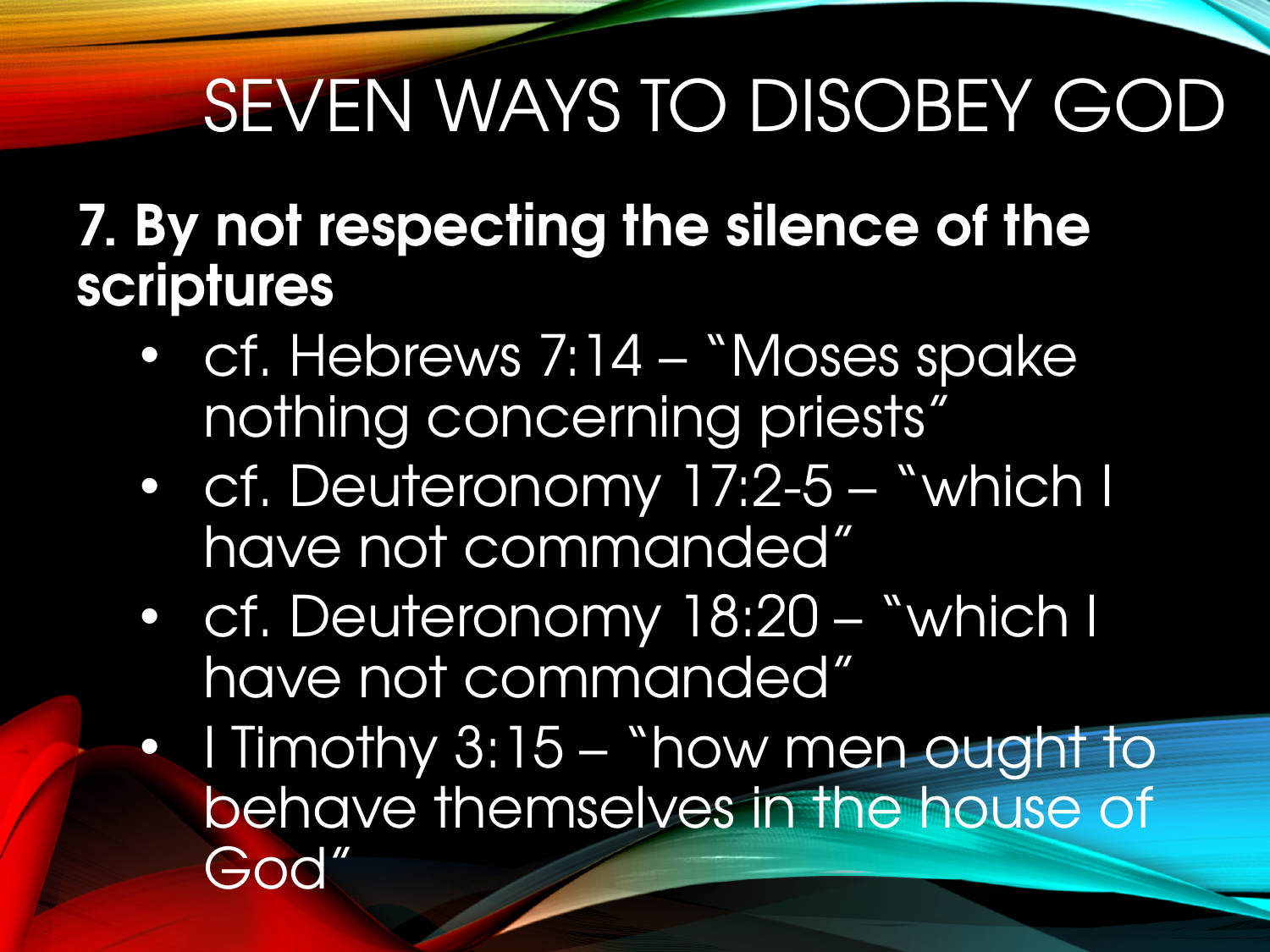

# Seven Ways To Disobey God
7. By not respecting the silence of the scriptures
cf. Hebrews 7:14 – “Moses spake nothing concerning priests”
cf. Deuteronomy 17:2-5 – “which I have not commanded”
cf. Deuteronomy 18:20 – “which I have not commanded”
I Timothy 3:15 – “how men ought to behave themselves in the house of God”